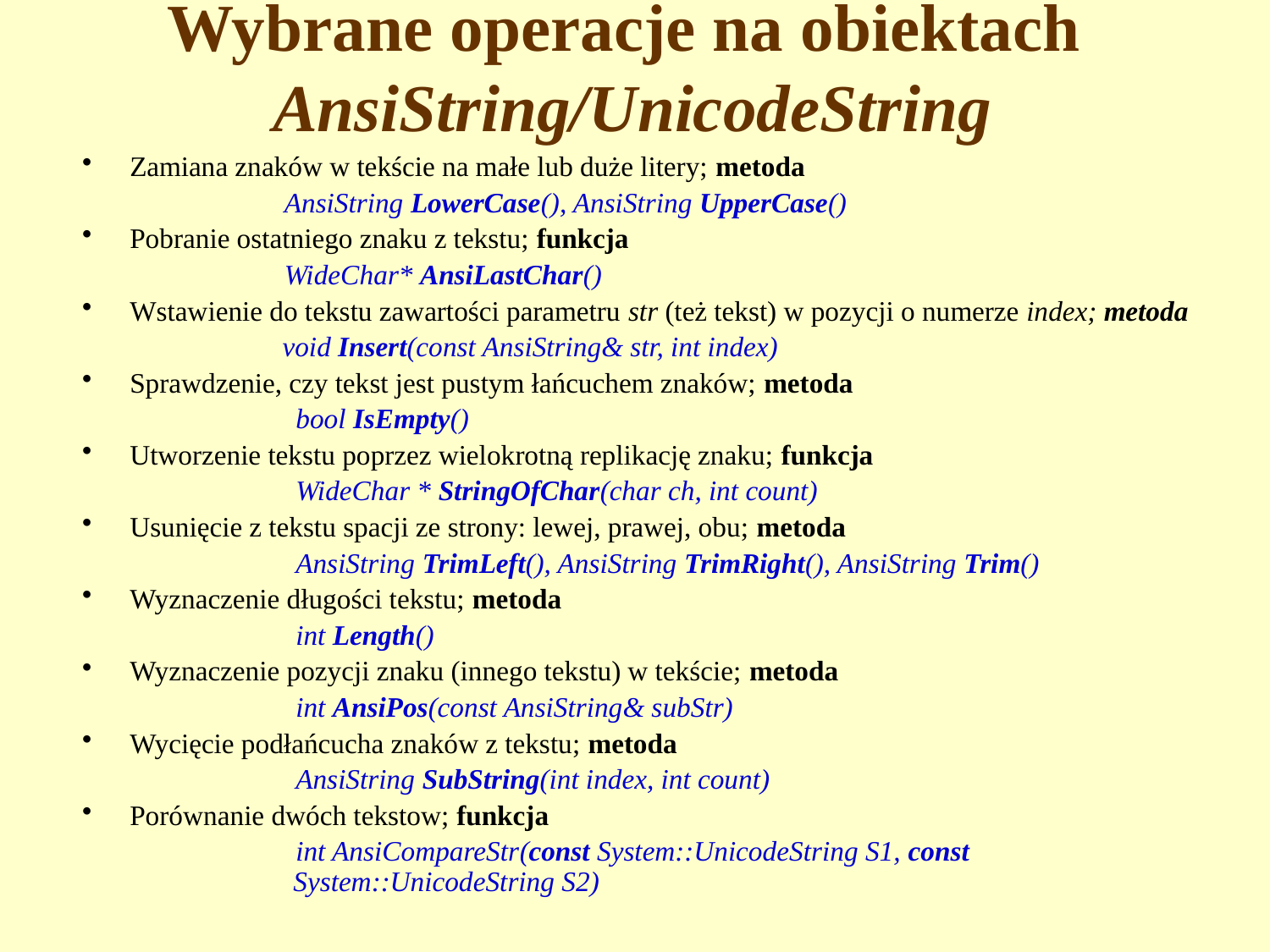

# Wybrane operacje na obiektach AnsiString/UnicodeString
Zamiana znaków w tekście na małe lub duże litery; metoda
AnsiString LowerCase(), AnsiString UpperCase()
Pobranie ostatniego znaku z tekstu; funkcja
WideChar* AnsiLastChar()
Wstawienie do tekstu zawartości parametru str (też tekst) w pozycji o numerze index; metoda
void Insert(const AnsiString& str, int index)
Sprawdzenie, czy tekst jest pustym łańcuchem znaków; metoda
bool IsEmpty()
Utworzenie tekstu poprzez wielokrotną replikację znaku; funkcja
WideChar * StringOfChar(char ch, int count)
Usunięcie z tekstu spacji ze strony: lewej, prawej, obu; metoda
AnsiString TrimLeft(), AnsiString TrimRight(), AnsiString Trim()
Wyznaczenie długości tekstu; metoda
int Length()
Wyznaczenie pozycji znaku (innego tekstu) w tekście; metoda
int AnsiPos(const AnsiString& subStr)
Wycięcie podłańcucha znaków z tekstu; metoda
AnsiString SubString(int index, int count)
Porównanie dwóch tekstow; funkcja
int AnsiCompareStr(const System::UnicodeString S1, const System::UnicodeString S2)